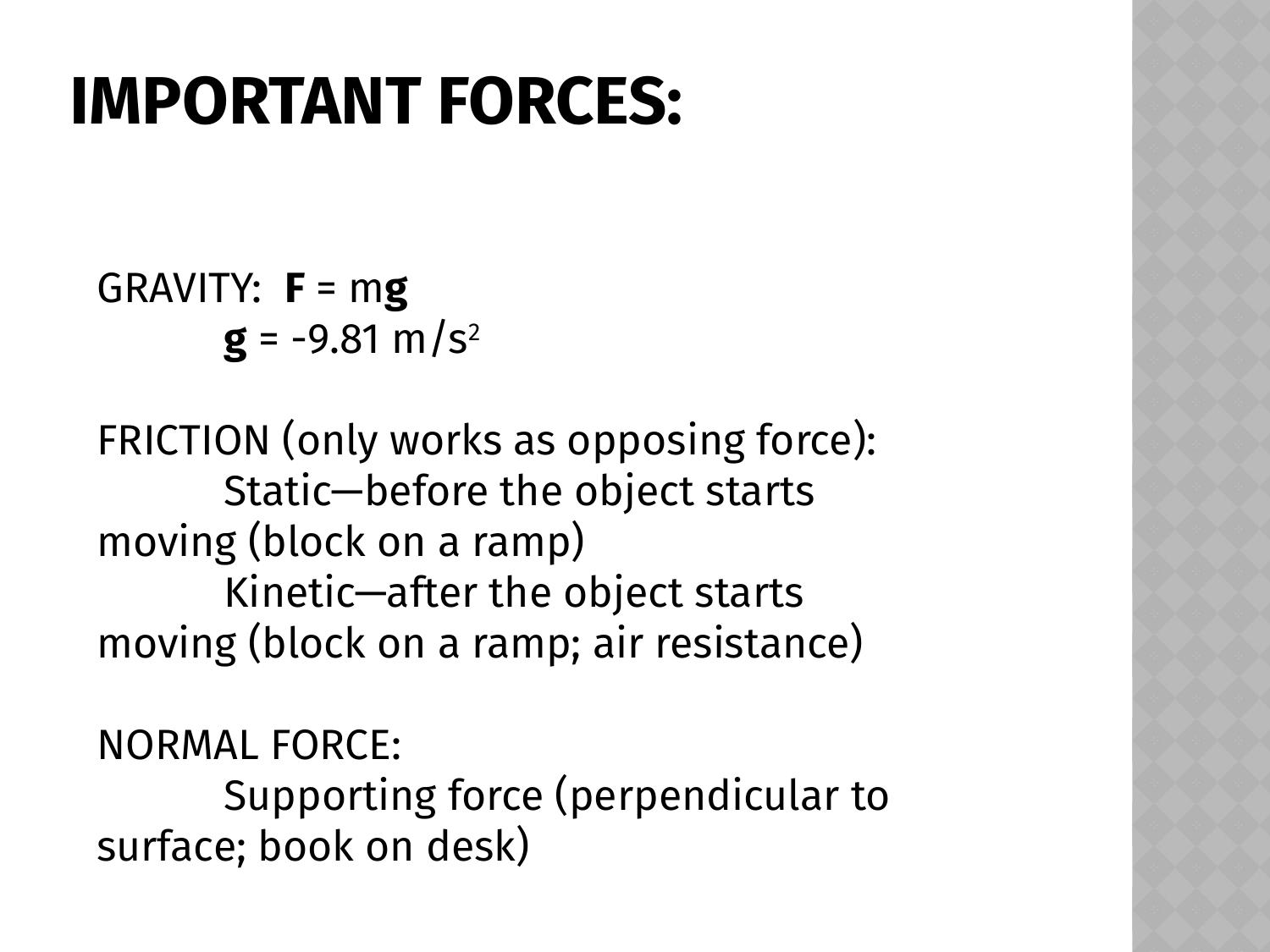

# Important forces:
GRAVITY:  F = mg
	g = -9.81 m/s2

FRICTION (only works as opposing force):
	Static—before the object starts moving (block on a ramp)
	Kinetic—after the object starts moving (block on a ramp; air resistance)

NORMAL FORCE:
	Supporting force (perpendicular to surface; book on desk)